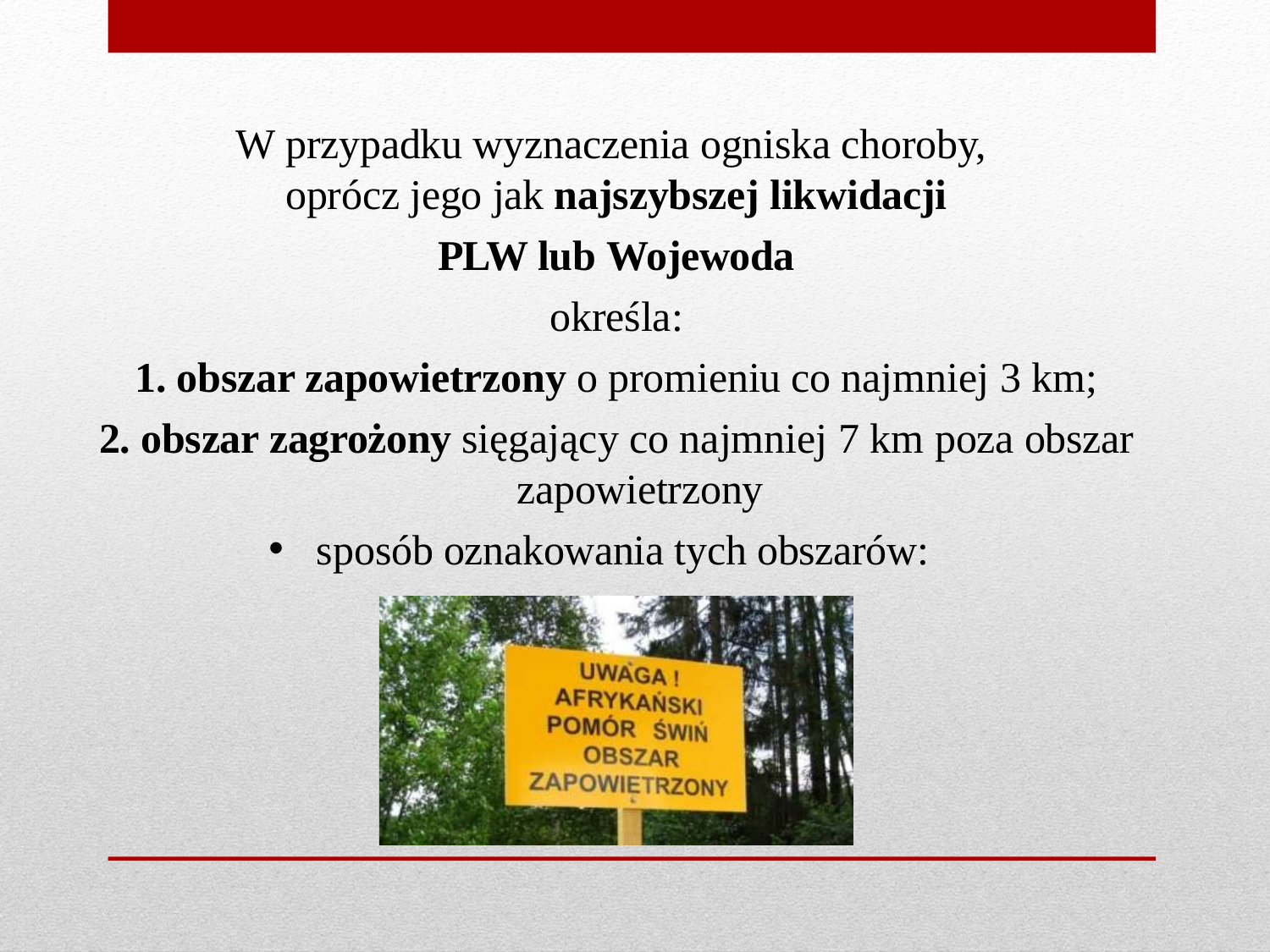

W przypadku wyznaczenia ogniska choroby,
oprócz jego jak najszybszej likwidacji
PLW lub Wojewoda
określa:
1. obszar zapowietrzony o promieniu co najmniej 3 km;
2. obszar zagrożony sięgający co najmniej 7 km poza obszar
zapowietrzony
sposób oznakowania tych obszarów: